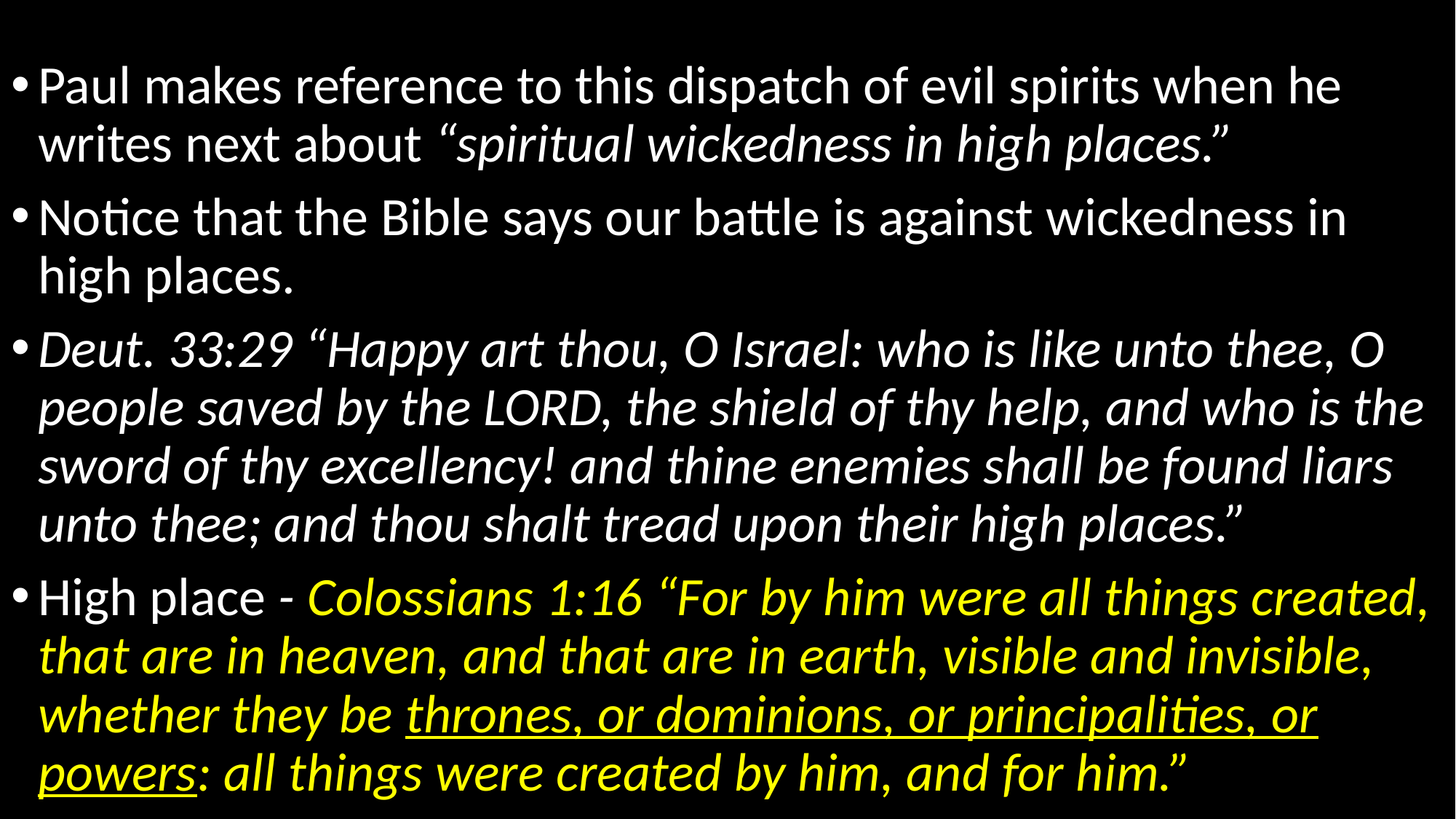

Paul makes reference to this dispatch of evil spirits when he writes next about “spiritual wickedness in high places.”
Notice that the Bible says our battle is against wickedness in high places.
Deut. 33:29 “Happy art thou, O Israel: who is like unto thee, O people saved by the LORD, the shield of thy help, and who is the sword of thy excellency! and thine enemies shall be found liars unto thee; and thou shalt tread upon their high places.”
High place - Colossians 1:16 “For by him were all things created, that are in heaven, and that are in earth, visible and invisible, whether they be thrones, or dominions, or principalities, or powers: all things were created by him, and for him.”